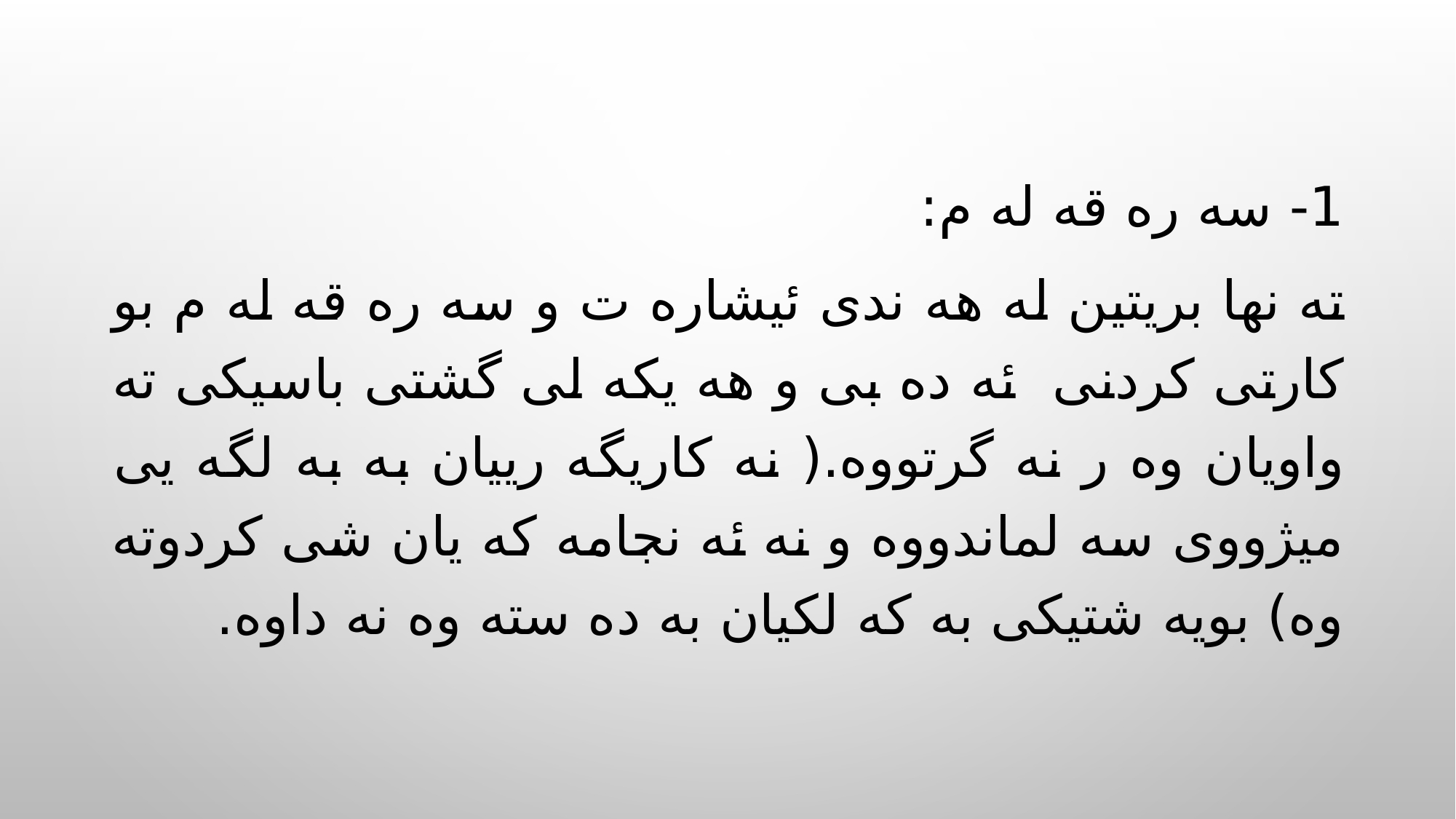

1- سه ره قه له م:
ته نها بریتین له هه ندی ئیشاره ت و سه ره قه له م بو کارتی کردنی  ئه ده بی و هه یکه لی گشتی باسیکی ته واویان وه ر نه گرتووه.( نه کاریگه رییان به به لگه یی میژووی سه لماندووه و نه ئه نجامه که یان شی کردوته وه) بویه شتیکی به که لکیان به ده سته وه نه داوه.